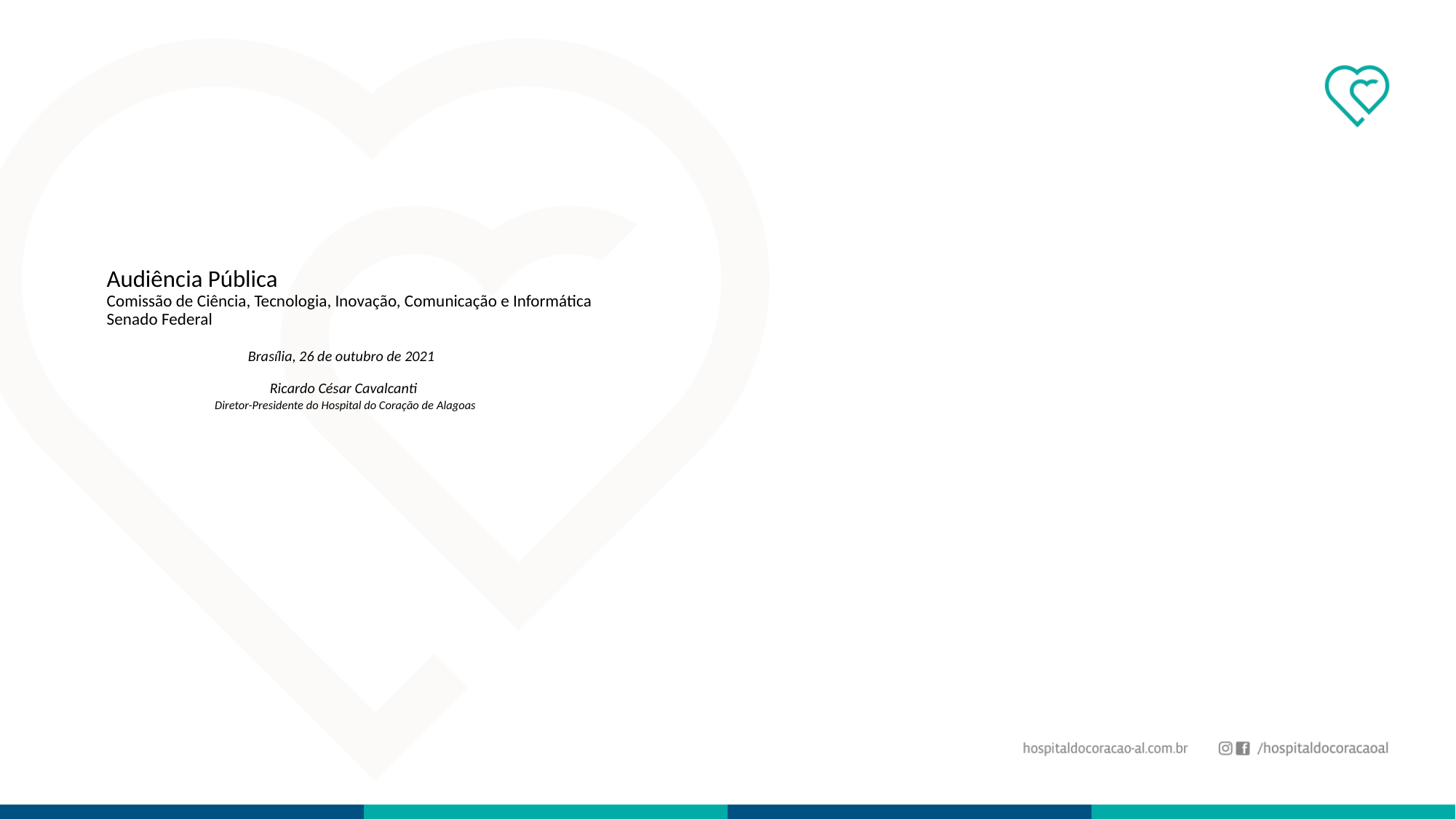

# Audiência Pública Comissão de Ciência, Tecnologia, Inovação, Comunicação e Informática Senado Federal Brasília, 26 de outubro de 2021 Ricardo César Cavalcanti Diretor-Presidente do Hospital do Coração de Alagoas